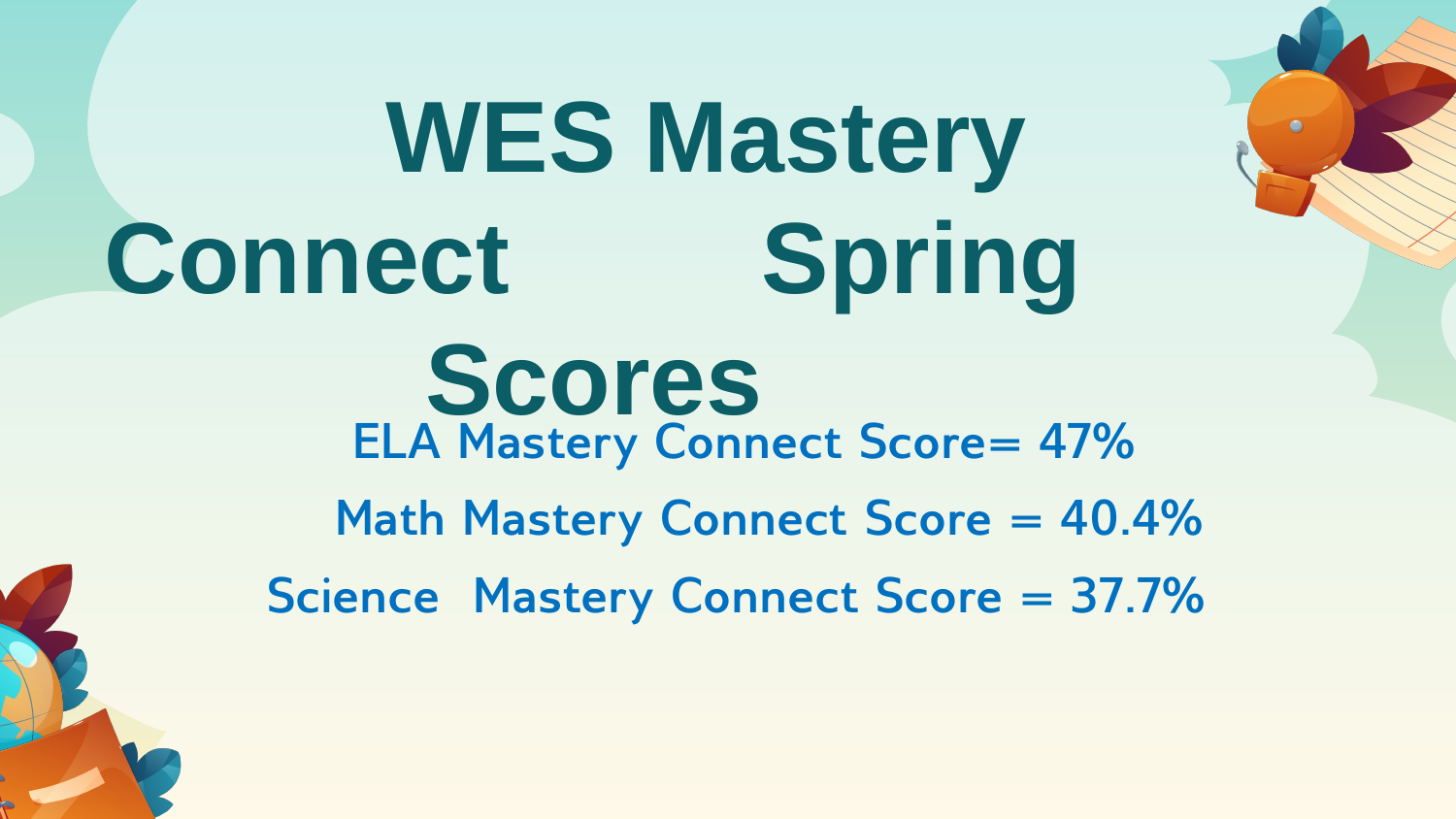

# WES Mastery Connect         Spring  Scores

ELA Mastery Connect Score= 47%
   Math Mastery Connect Score = 40.4%
Science  Mastery Connect Score = 37.7%

18